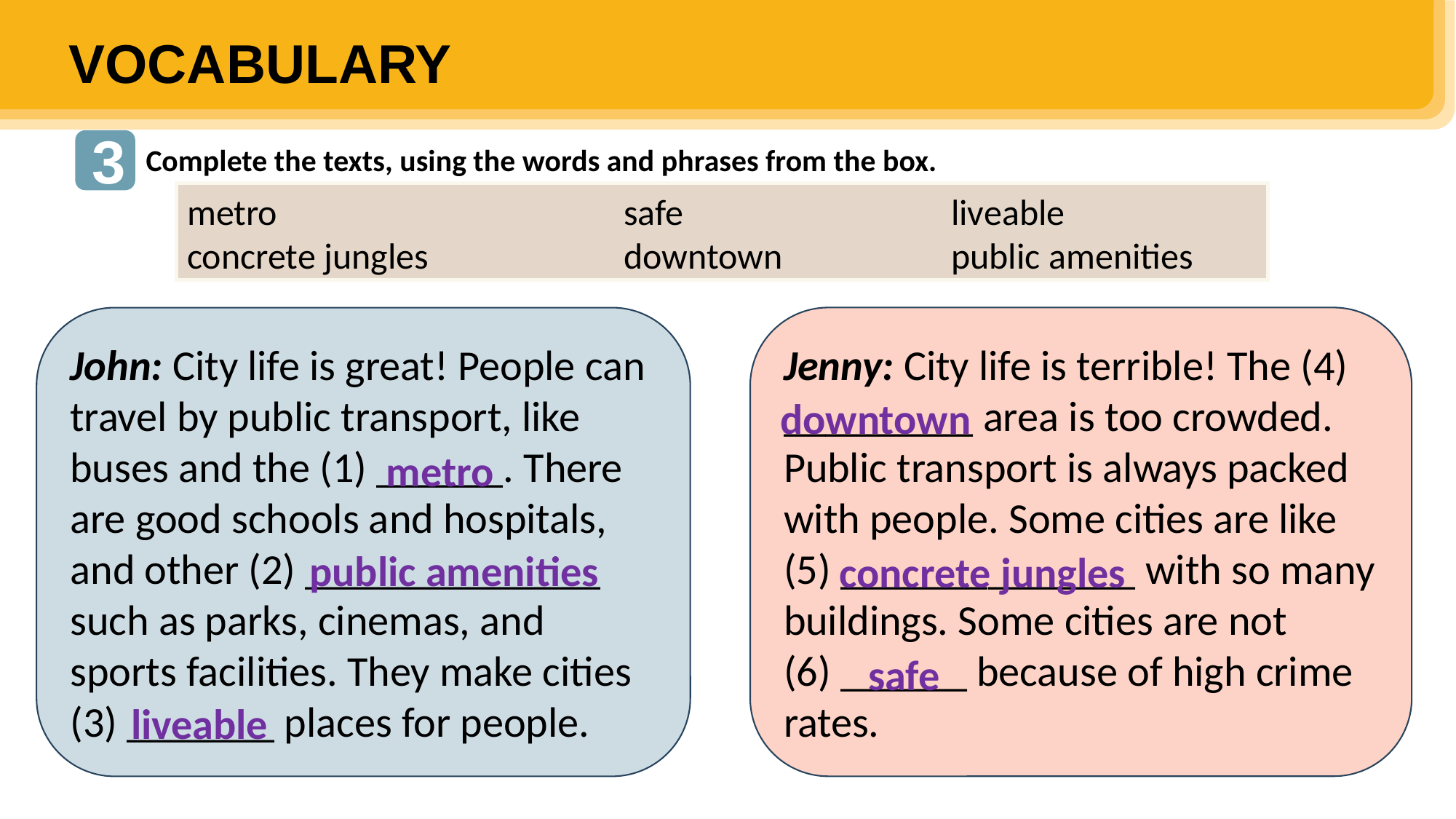

VOCABULARY
3

Complete the texts, using the words and phrases from the box.
metro				safe			liveable
concrete jungles		downtown		public amenities

Jenny: City life is terrible! The (4) _________ area is too crowded. Public transport is always packed with people. Some cities are like (5) ______________ with so many buildings. Some cities are not
(6) ______ because of high crime rates.
John: City life is great! People can travel by public transport, like buses and the (1) ______. There are good schools and hospitals, and other (2) ______________ such as parks, cinemas, and sports facilities. They make cities (3) _______ places for people.
downtown
metro
public amenities
concrete jungles
safe
liveable